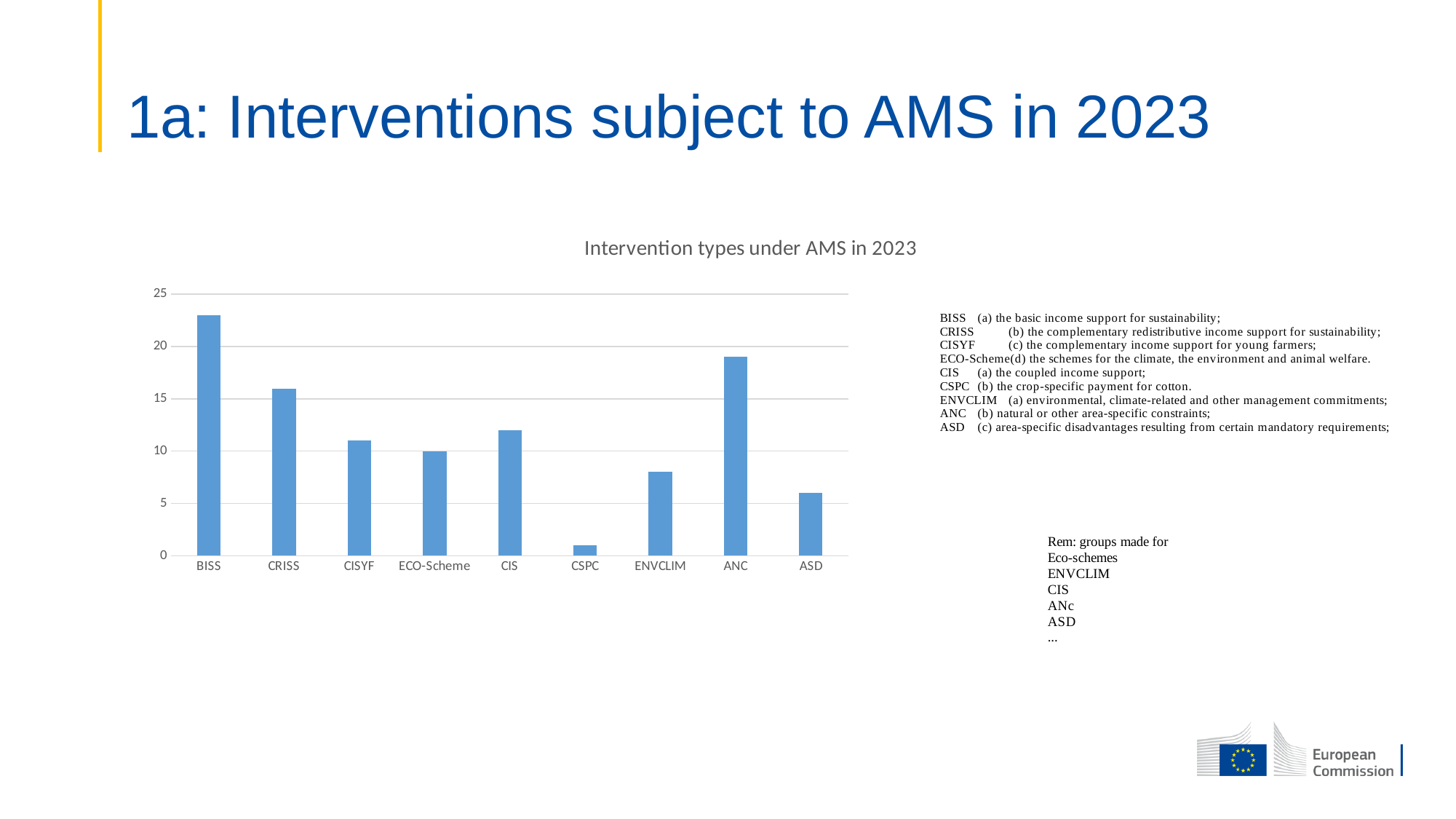

# 1a: Interventions subject to AMS in 2023

### Chart: Intervention types under AMS in 2023

| Category |  |
|---|---|
| BISS | 23.0 |
| CRISS | 16.0 |
| CISYF | 11.0 |
| ECO-Scheme | 10.0 |
| CIS | 12.0 |
| CSPC | 1.0 |
| ENVCLIM | 8.0 |
| ANC | 19.0 |
| ASD | 6.0 |